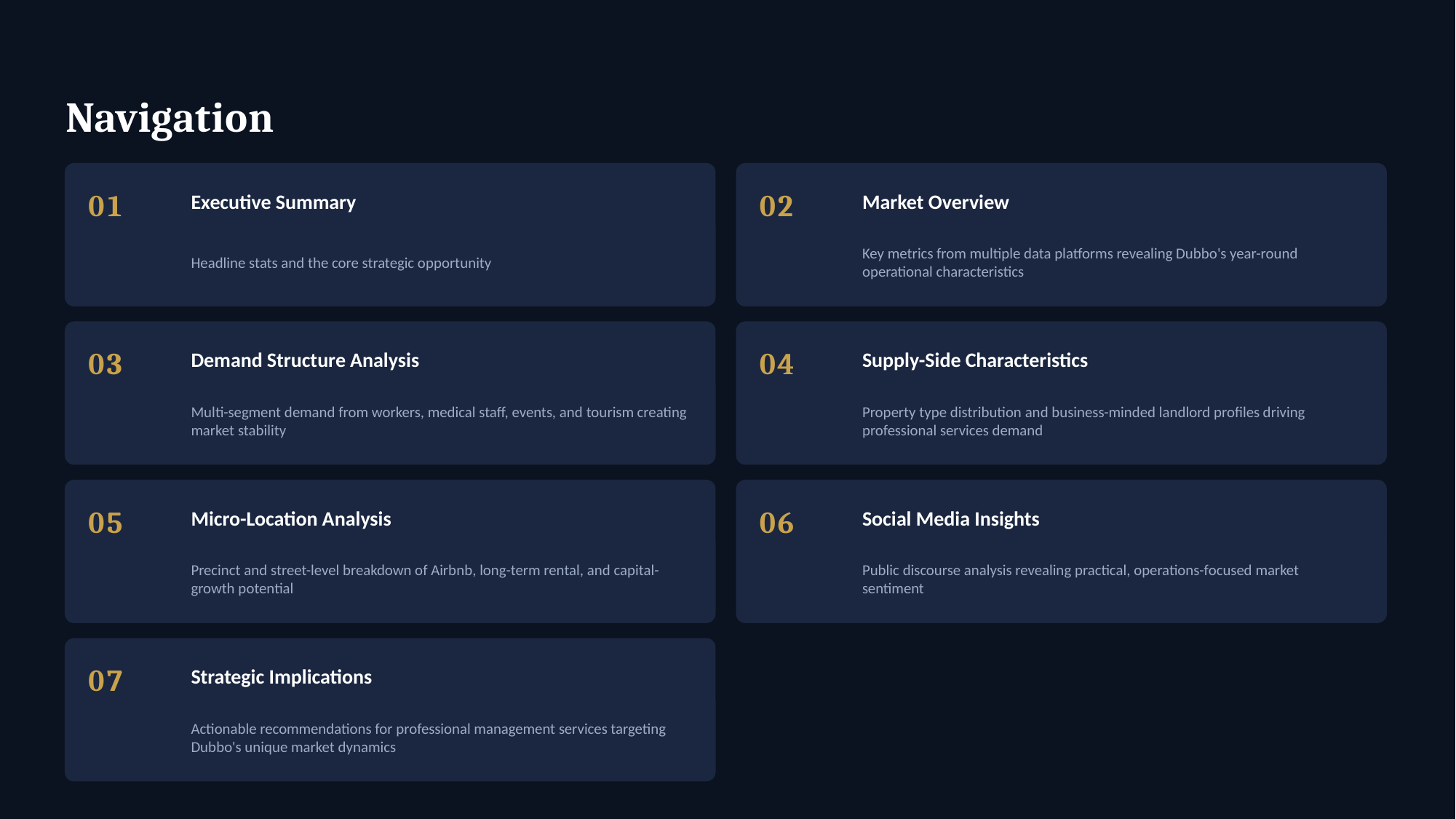

Navigation

01
02
Executive Summary
Market Overview
Headline stats and the core strategic opportunity
Key metrics from multiple data platforms revealing Dubbo's year-round operational characteristics

03
04
Demand Structure Analysis
Supply-Side Characteristics
Multi-segment demand from workers, medical staff, events, and tourism creating market stability
Property type distribution and business-minded landlord profiles driving professional services demand

05
06
Micro-Location Analysis
Social Media Insights
Precinct and street-level breakdown of Airbnb, long-term rental, and capital-growth potential
Public discourse analysis revealing practical, operations-focused market sentiment

07
Strategic Implications
Actionable recommendations for professional management services targeting Dubbo's unique market dynamics